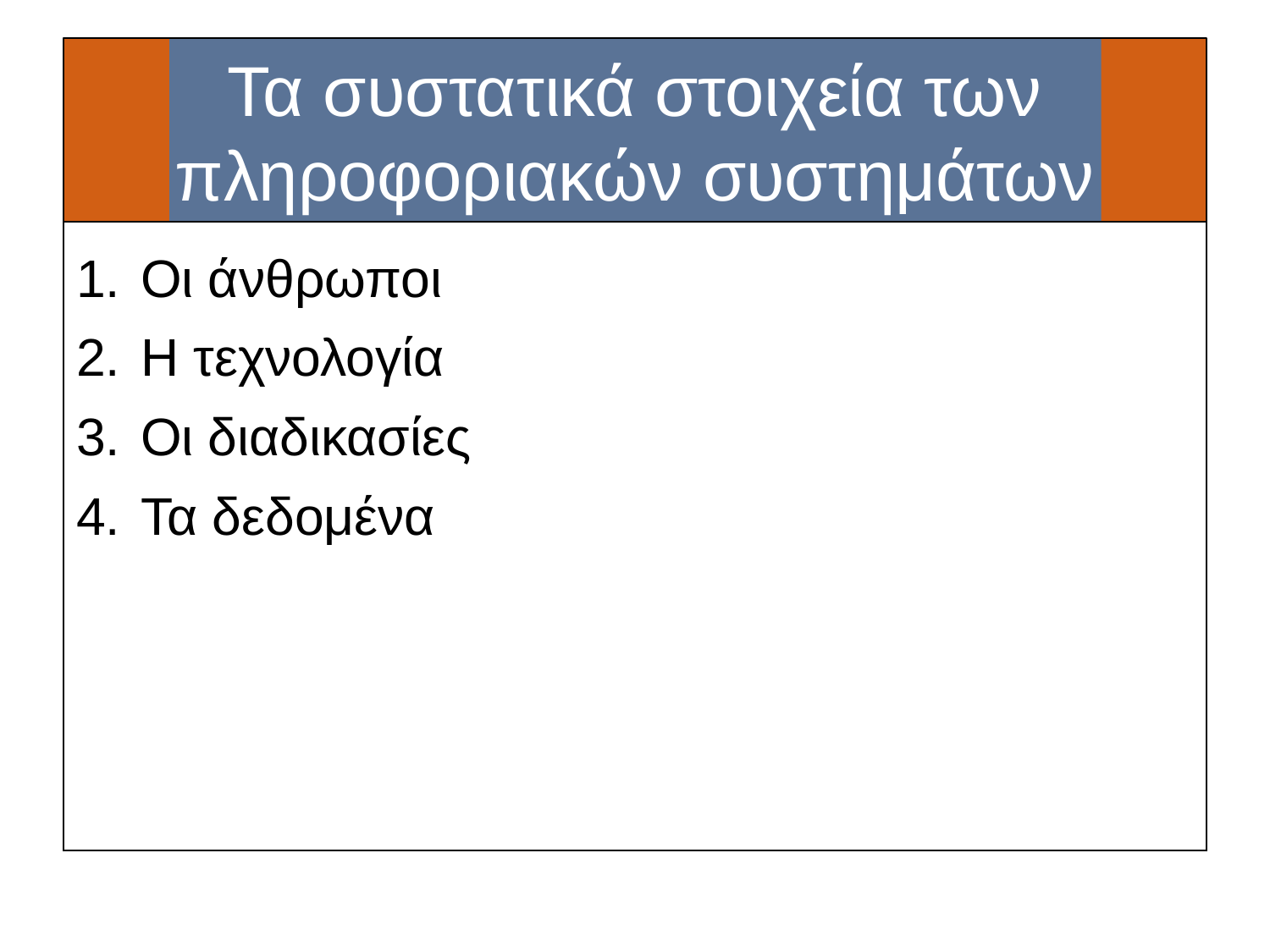

# Τα συστατικά στοιχεία των πληροφοριακών συστημάτων

Οι άνθρωποι
Η τεχνολογία
Οι διαδικασίες
Τα δεδομένα